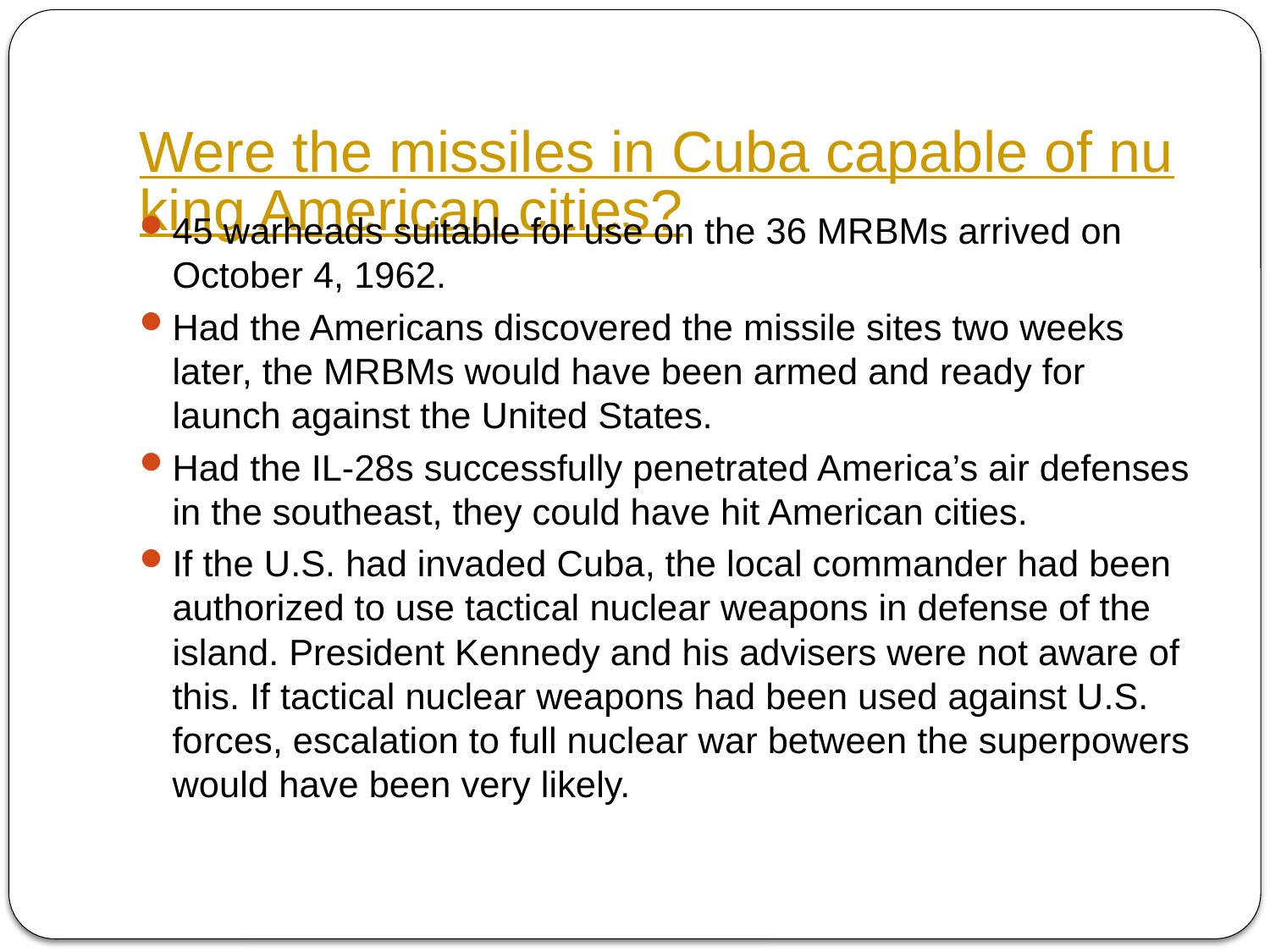

# Were the missiles in Cuba capable of nuking American cities?
45 warheads suitable for use on the 36 MRBMs arrived on October 4, 1962.
Had the Americans discovered the missile sites two weeks later, the MRBMs would have been armed and ready for launch against the United States.
Had the IL-28s successfully penetrated America’s air defenses in the southeast, they could have hit American cities.
If the U.S. had invaded Cuba, the local commander had been authorized to use tactical nuclear weapons in defense of the island. President Kennedy and his advisers were not aware of this. If tactical nuclear weapons had been used against U.S. forces, escalation to full nuclear war between the superpowers would have been very likely.